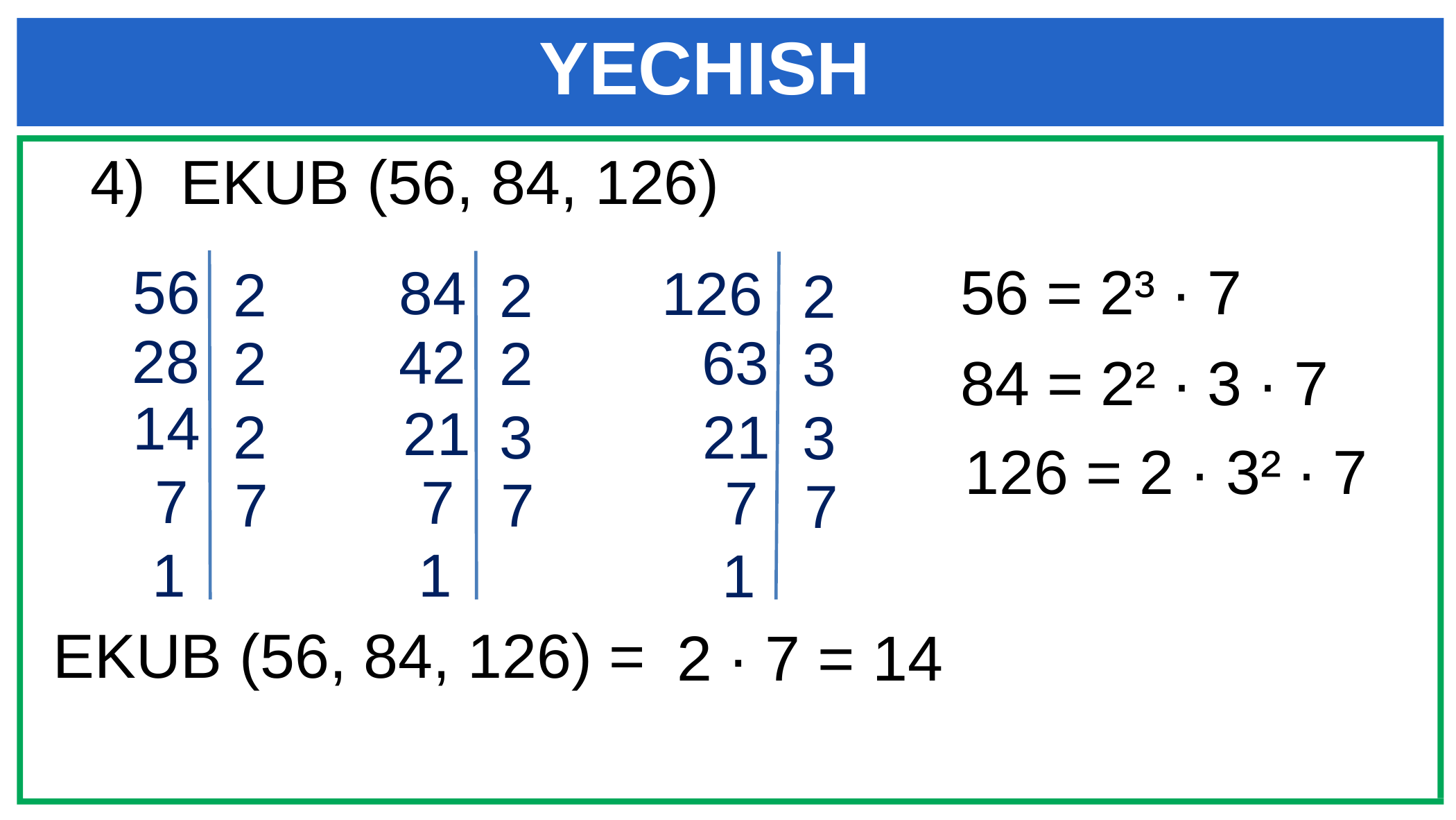

# YECHISH
   4)  EKUB (56, 84, 126)
56
84
126
56 = 2³ ∙ 7
2
2
2
28
42
63
2
2
3
84 = 2² ∙ 3 ∙ 7
14
21
2
21
3
3
126 = 2 ∙ 3² ∙ 7
7
7
7
7
7
7
1
1
1
    EKUB (56, 84, 126) =
2 ∙ 7 = 14